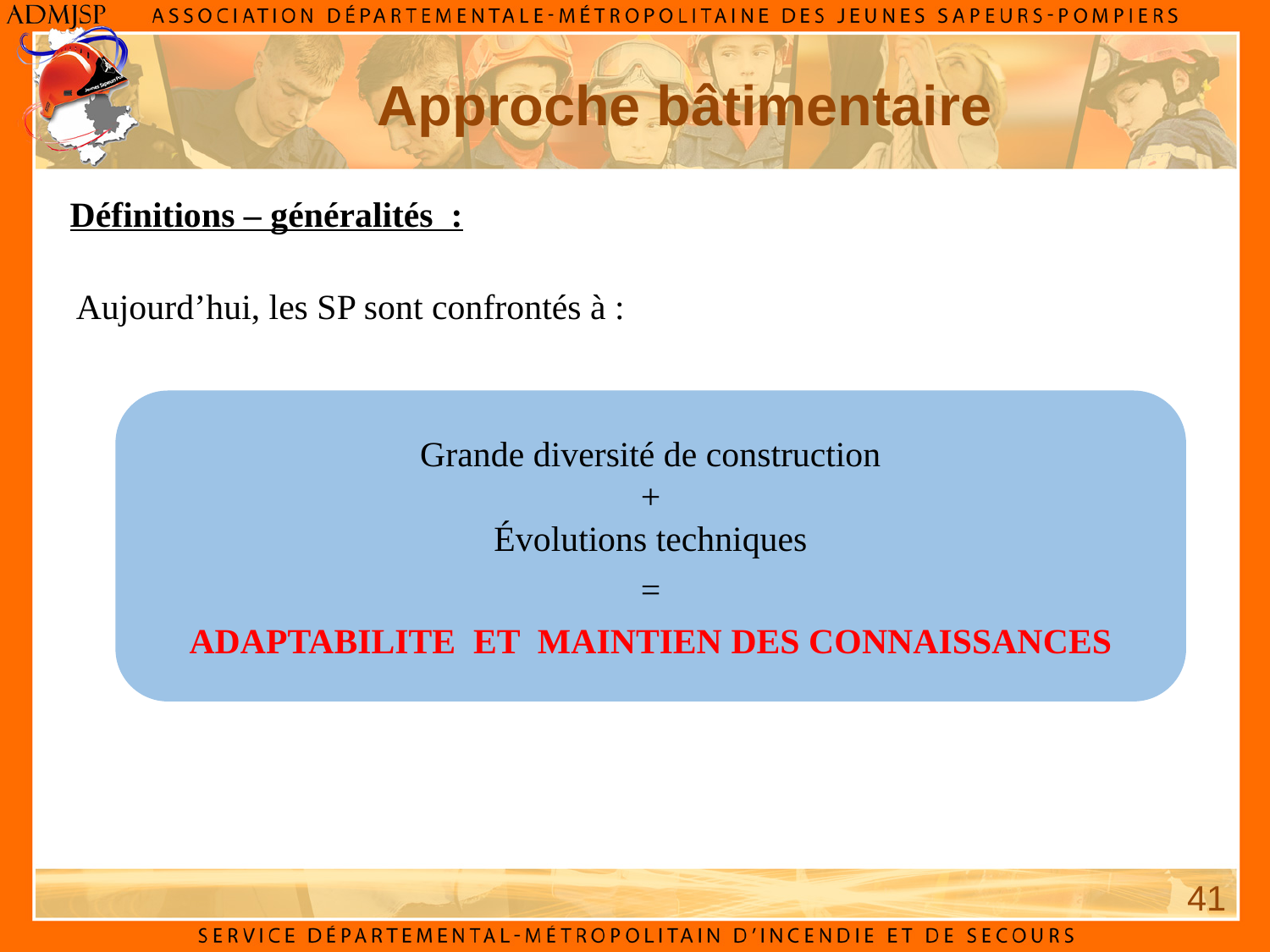

Approche bâtimentaire
Définitions – généralités  :
Aujourd’hui, les SP sont confrontés à :
Grande diversité de construction
+
Évolutions techniques
=
ADAPTABILITE  ET  MAINTIEN DES CONNAISSANCES
41